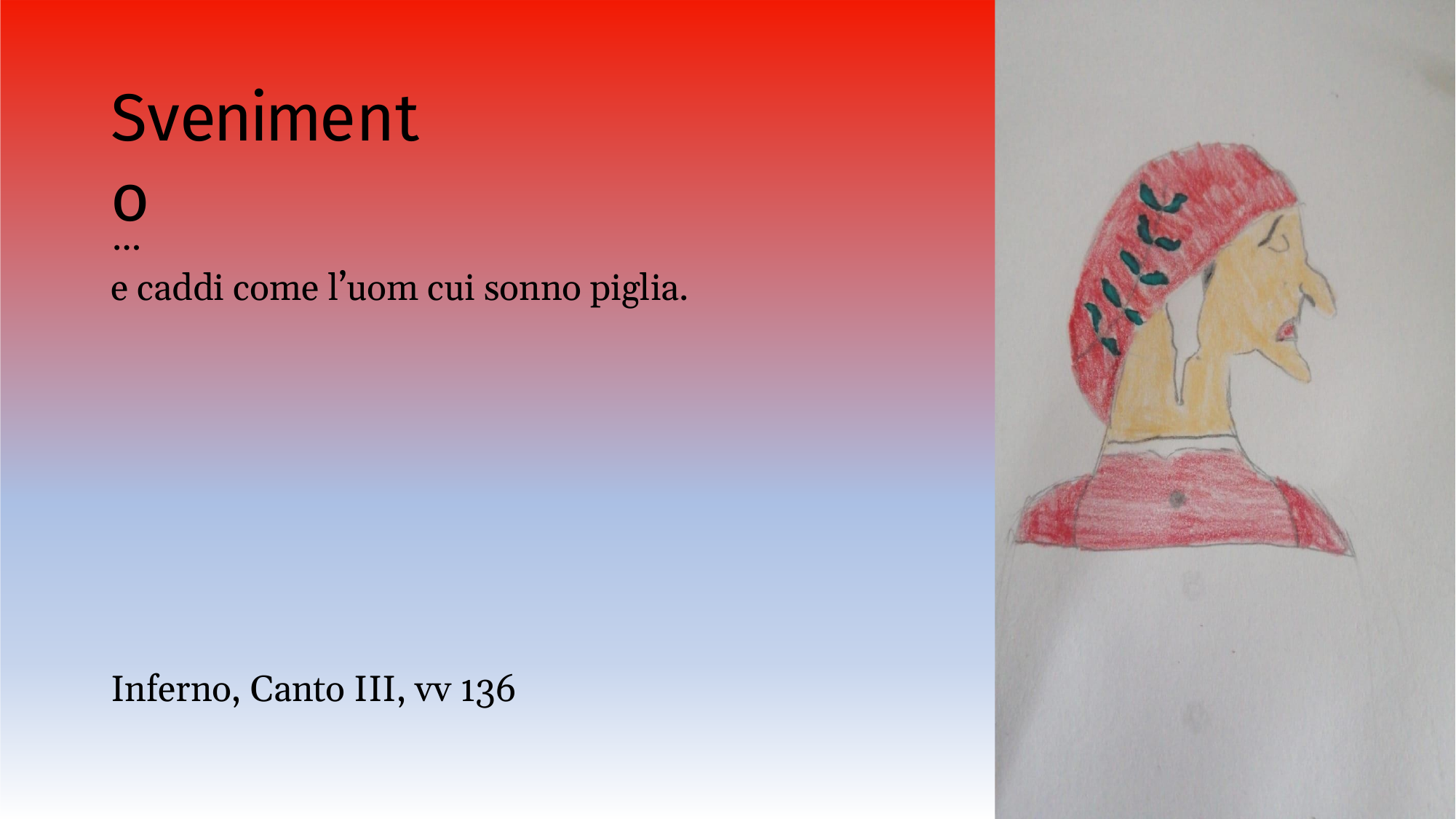

# Svenimento
…
e caddi come l’uom cui sonno piglia.
Inferno, Canto III, vv 136